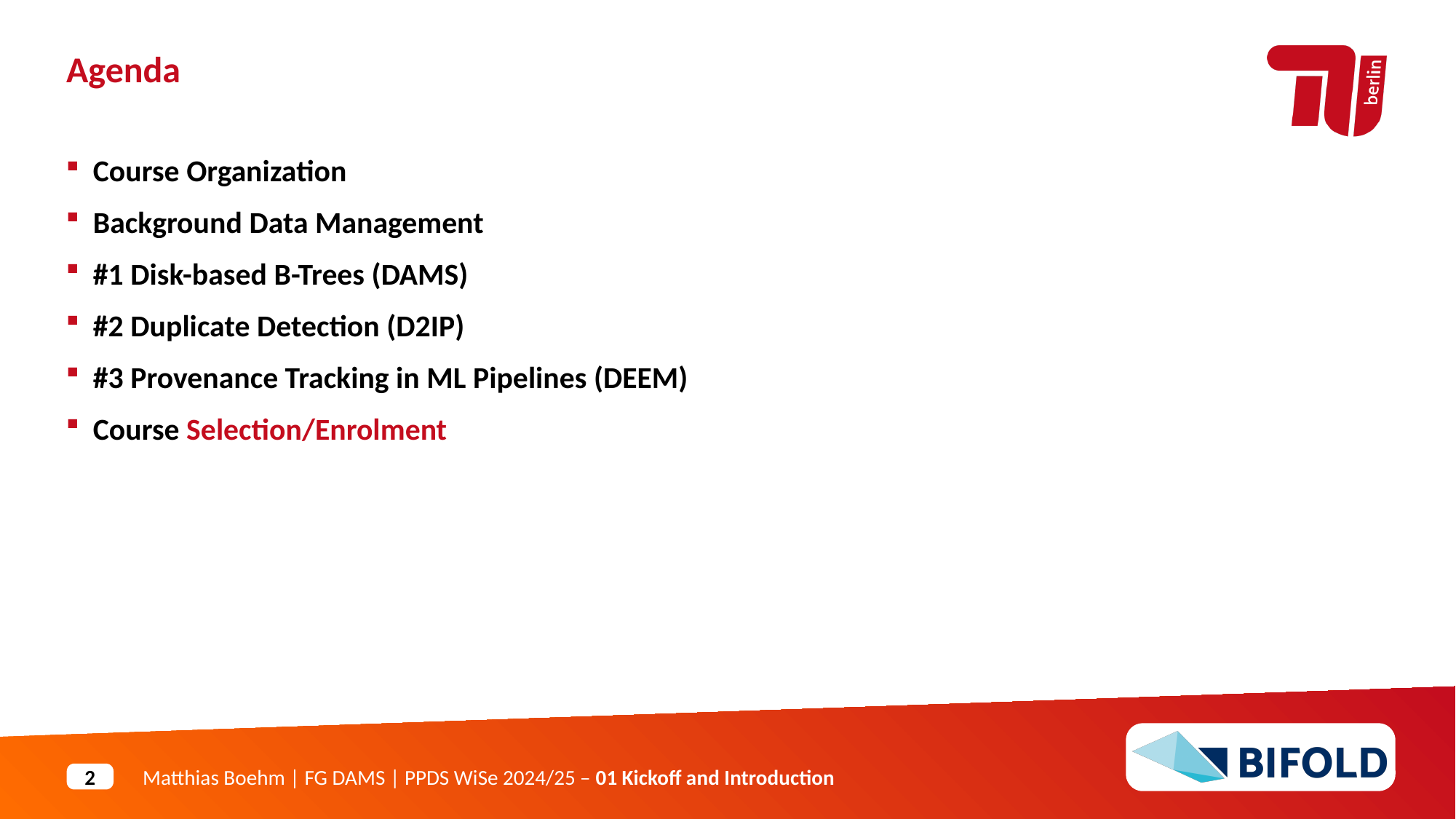

Agenda
Course Organization
Background Data Management
#1 Disk-based B-Trees (DAMS)
#2 Duplicate Detection (D2IP)
#3 Provenance Tracking in ML Pipelines (DEEM)
Course Selection/Enrolment